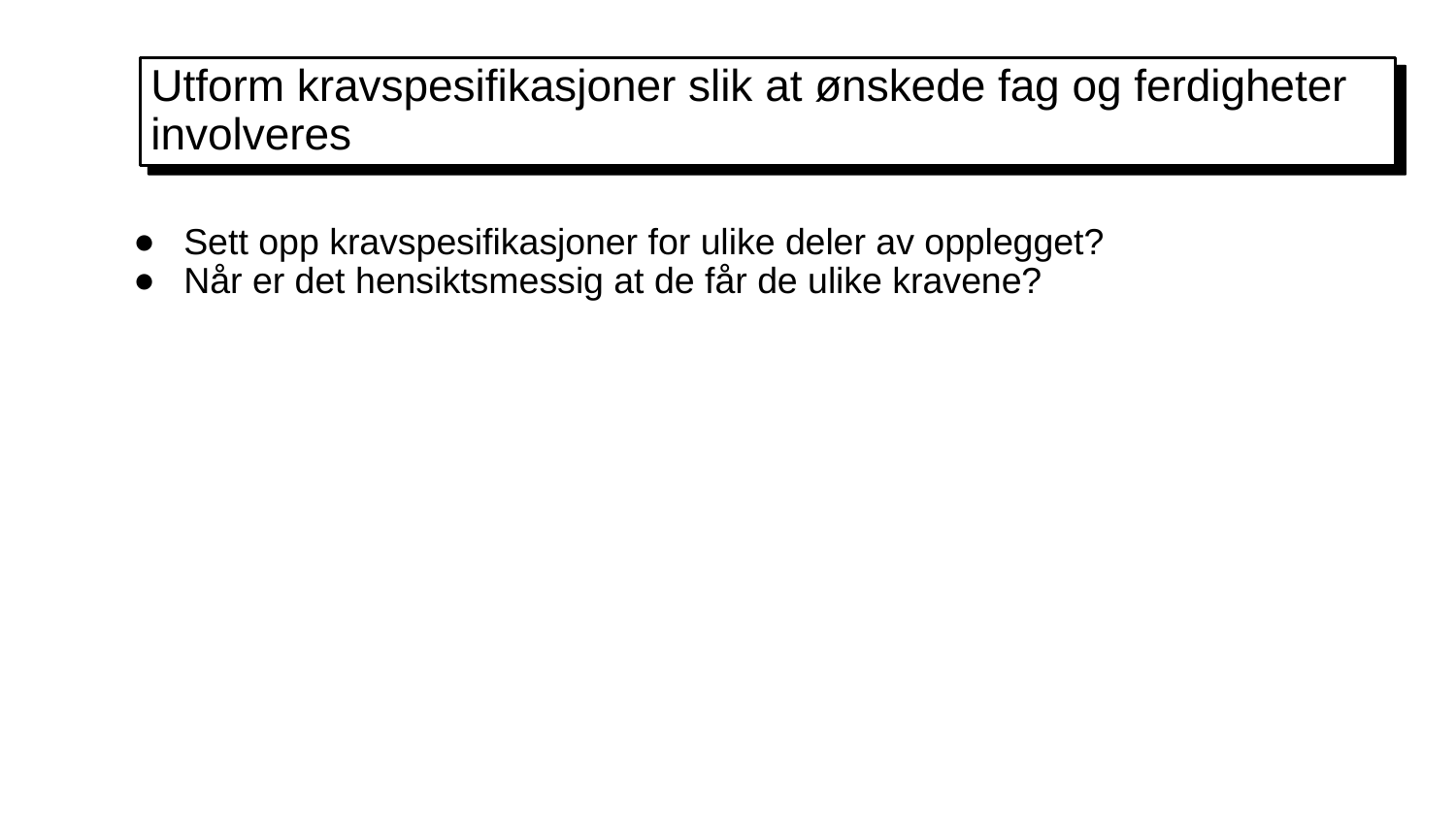

# Utform kravspesifikasjoner slik at ønskede fag og ferdigheter involveres
Sett opp kravspesifikasjoner for ulike deler av opplegget?
Når er det hensiktsmessig at de får de ulike kravene?